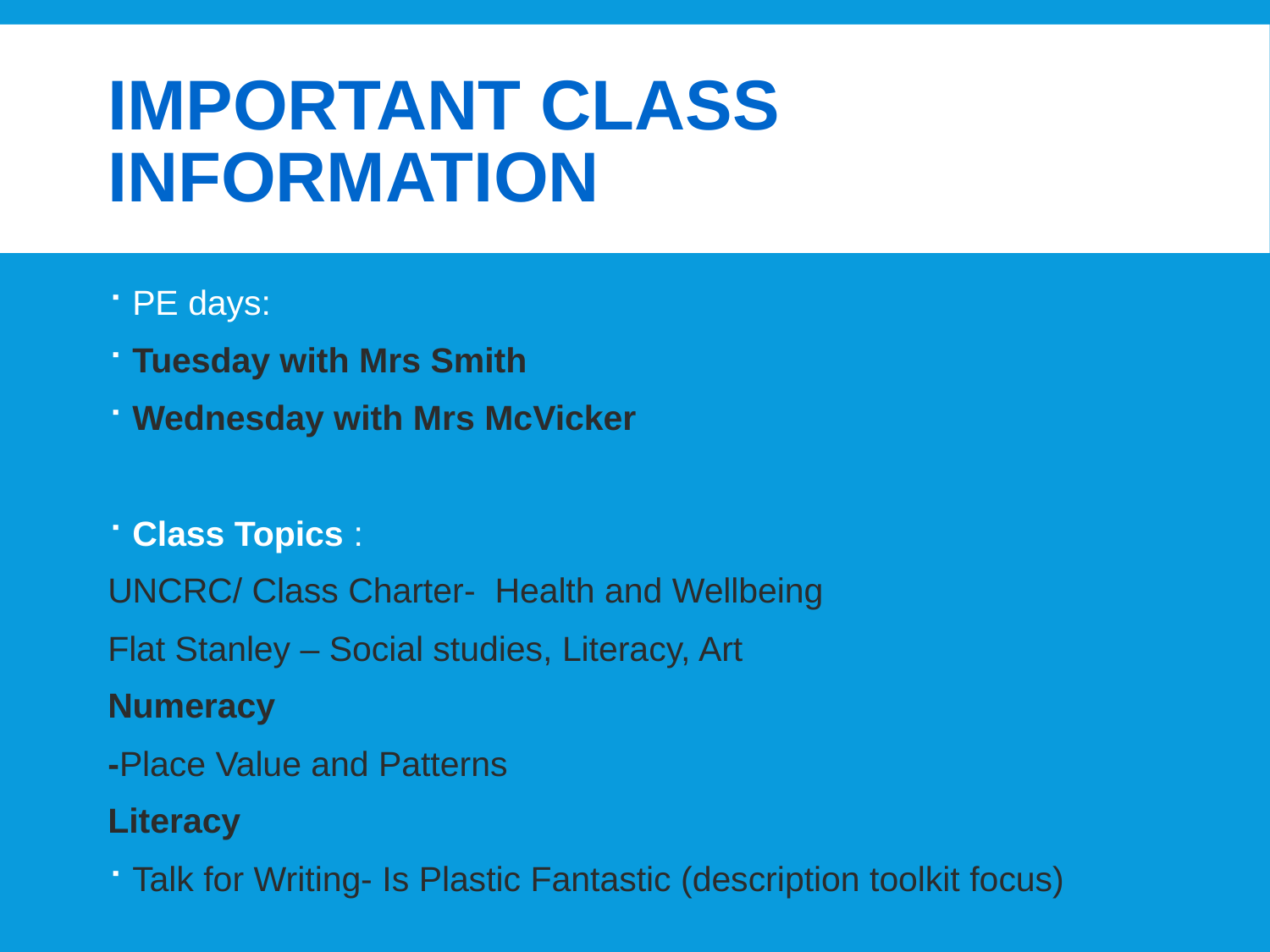

# Important class Information
PE days:
Tuesday with Mrs Smith
Wednesday with Mrs McVicker

Class Topics :
UNCRC/ Class Charter-  Health and Wellbeing
Flat Stanley – Social studies, Literacy, Art
Numeracy
-Place Value and Patterns
Literacy
Talk for Writing- Is Plastic Fantastic (description toolkit focus)